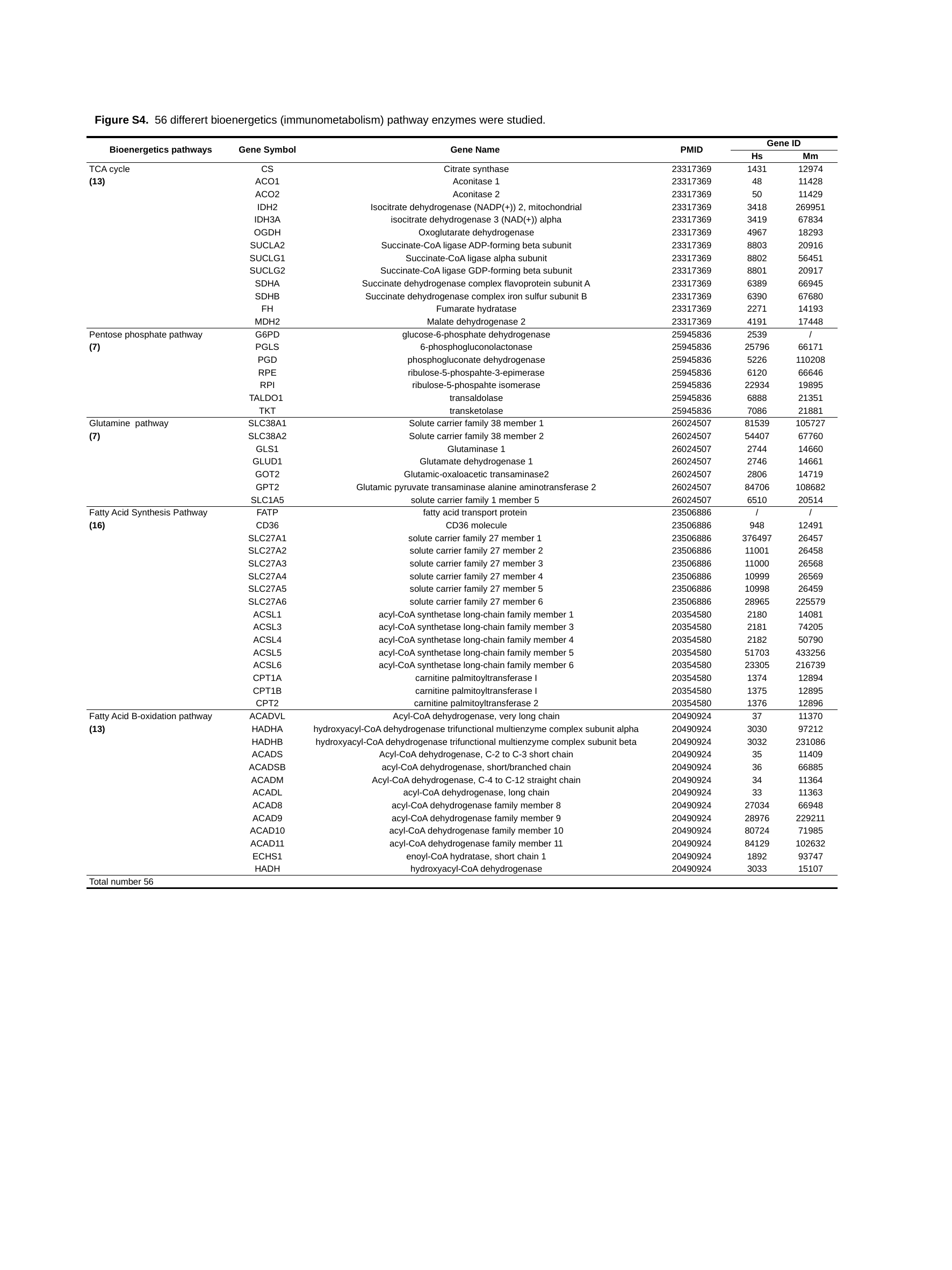

# Figure S4.  56 differert bioenergetics (immunometabolism) pathway enzymes were studied.
| Bioenergetics pathways | Gene Symbol | Gene Name | PMID | Gene ID |  |
| --- | --- | --- | --- | --- | --- |
|  |  |  |  | Hs | Mm |
| TCA cycle | CS | Citrate synthase | 23317369 | 1431 | 12974 |
| (13) | ACO1 | Aconitase 1 | 23317369 | 48 | 11428 |
|  | ACO2 | Aconitase 2 | 23317369 | 50 | 11429 |
|  | IDH2 | Isocitrate dehydrogenase (NADP(+)) 2, mitochondrial | 23317369 | 3418 | 269951 |
|  | IDH3A | isocitrate dehydrogenase 3 (NAD(+)) alpha | 23317369 | 3419 | 67834 |
|  | OGDH | Oxoglutarate dehydrogenase | 23317369 | 4967 | 18293 |
|  | SUCLA2 | Succinate-CoA ligase ADP-forming beta subunit | 23317369 | 8803 | 20916 |
|  | SUCLG1 | Succinate-CoA ligase alpha subunit | 23317369 | 8802 | 56451 |
|  | SUCLG2 | Succinate-CoA ligase GDP-forming beta subunit | 23317369 | 8801 | 20917 |
|  | SDHA | Succinate dehydrogenase complex flavoprotein subunit A | 23317369 | 6389 | 66945 |
|  | SDHB | Succinate dehydrogenase complex iron sulfur subunit B | 23317369 | 6390 | 67680 |
|  | FH | Fumarate hydratase | 23317369 | 2271 | 14193 |
|  | MDH2 | Malate dehydrogenase 2 | 23317369 | 4191 | 17448 |
| Pentose phosphate pathway | G6PD | glucose-6-phosphate dehydrogenase | 25945836 | 2539 | / |
| (7) | PGLS | 6-phosphogluconolactonase | 25945836 | 25796 | 66171 |
|  | PGD | phosphogluconate dehydrogenase | 25945836 | 5226 | 110208 |
|  | RPE | ribulose-5-phospahte-3-epimerase | 25945836 | 6120 | 66646 |
|  | RPI | ribulose-5-phospahte isomerase | 25945836 | 22934 | 19895 |
|  | TALDO1 | transaldolase | 25945836 | 6888 | 21351 |
|  | TKT | transketolase | 25945836 | 7086 | 21881 |
| Glutamine pathway | SLC38A1 | Solute carrier family 38 member 1 | 26024507 | 81539 | 105727 |
| (7) | SLC38A2 | Solute carrier family 38 member 2 | 26024507 | 54407 | 67760 |
|  | GLS1 | Glutaminase 1 | 26024507 | 2744 | 14660 |
|  | GLUD1 | Glutamate dehydrogenase 1 | 26024507 | 2746 | 14661 |
|  | GOT2 | Glutamic-oxaloacetic transaminase2 | 26024507 | 2806 | 14719 |
|  | GPT2 | Glutamic pyruvate transaminase alanine aminotransferase 2 | 26024507 | 84706 | 108682 |
|  | SLC1A5 | solute carrier family 1 member 5 | 26024507 | 6510 | 20514 |
| Fatty Acid Synthesis Pathway | FATP | fatty acid transport protein | 23506886 | / | / |
| (16) | CD36 | CD36 molecule | 23506886 | 948 | 12491 |
|  | SLC27A1 | solute carrier family 27 member 1 | 23506886 | 376497 | 26457 |
|  | SLC27A2 | solute carrier family 27 member 2 | 23506886 | 11001 | 26458 |
|  | SLC27A3 | solute carrier family 27 member 3 | 23506886 | 11000 | 26568 |
|  | SLC27A4 | solute carrier family 27 member 4 | 23506886 | 10999 | 26569 |
|  | SLC27A5 | solute carrier family 27 member 5 | 23506886 | 10998 | 26459 |
|  | SLC27A6 | solute carrier family 27 member 6 | 23506886 | 28965 | 225579 |
|  | ACSL1 | acyl-CoA synthetase long-chain family member 1 | 20354580 | 2180 | 14081 |
|  | ACSL3 | acyl-CoA synthetase long-chain family member 3 | 20354580 | 2181 | 74205 |
|  | ACSL4 | acyl-CoA synthetase long-chain family member 4 | 20354580 | 2182 | 50790 |
|  | ACSL5 | acyl-CoA synthetase long-chain family member 5 | 20354580 | 51703 | 433256 |
|  | ACSL6 | acyl-CoA synthetase long-chain family member 6 | 20354580 | 23305 | 216739 |
|  | CPT1A | carnitine palmitoyltransferase I | 20354580 | 1374 | 12894 |
|  | CPT1B | carnitine palmitoyltransferase I | 20354580 | 1375 | 12895 |
|  | CPT2 | carnitine palmitoyltransferase 2 | 20354580 | 1376 | 12896 |
| Fatty Acid B-oxidation pathway | ACADVL | Acyl-CoA dehydrogenase, very long chain | 20490924 | 37 | 11370 |
| (13) | HADHA | hydroxyacyl-CoA dehydrogenase trifunctional multienzyme complex subunit alpha | 20490924 | 3030 | 97212 |
|  | HADHB | hydroxyacyl-CoA dehydrogenase trifunctional multienzyme complex subunit beta | 20490924 | 3032 | 231086 |
|  | ACADS | Acyl-CoA dehydrogenase, C-2 to C-3 short chain | 20490924 | 35 | 11409 |
|  | ACADSB | acyl-CoA dehydrogenase, short/branched chain | 20490924 | 36 | 66885 |
|  | ACADM | Acyl-CoA dehydrogenase, C-4 to C-12 straight chain | 20490924 | 34 | 11364 |
|  | ACADL | acyl-CoA dehydrogenase, long chain | 20490924 | 33 | 11363 |
|  | ACAD8 | acyl-CoA dehydrogenase family member 8 | 20490924 | 27034 | 66948 |
|  | ACAD9 | acyl-CoA dehydrogenase family member 9 | 20490924 | 28976 | 229211 |
|  | ACAD10 | acyl-CoA dehydrogenase family member 10 | 20490924 | 80724 | 71985 |
|  | ACAD11 | acyl-CoA dehydrogenase family member 11 | 20490924 | 84129 | 102632 |
|  | ECHS1 | enoyl-CoA hydratase, short chain 1 | 20490924 | 1892 | 93747 |
|  | HADH | hydroxyacyl-CoA dehydrogenase | 20490924 | 3033 | 15107 |
| Total number 56 |  |  |  |  |  |